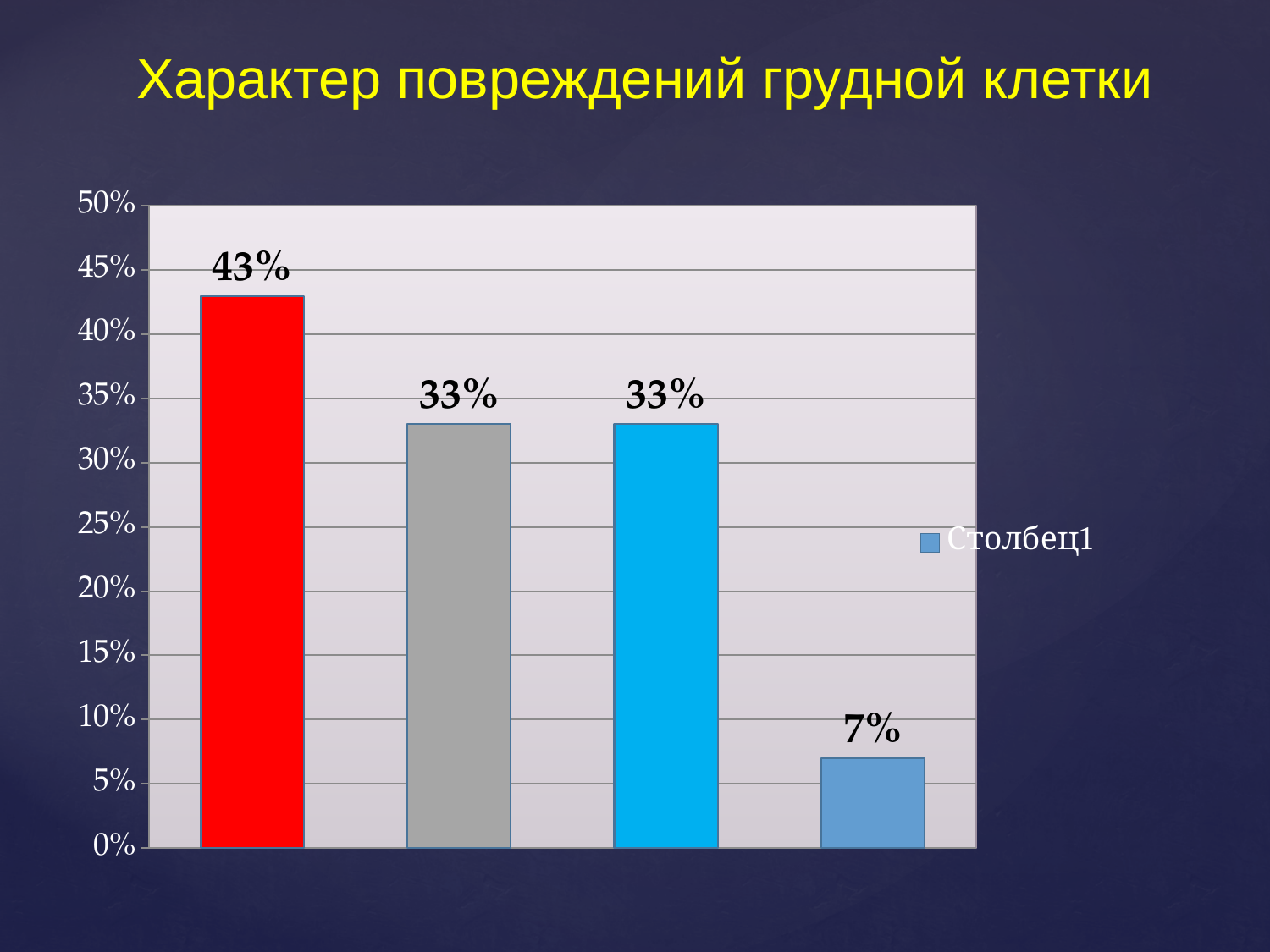

Характер повреждений грудной клетки

### Chart

| Category | Столбец1 |
|---|---|
| Повреждения мягких тканей | 0.43000000000000016 |
| Переломы | 0.33000000000000024 |
| Травма внутригрудных органов | 0.33000000000000024 |
| Повреждения спинного мозга | 0.07000000000000002 |